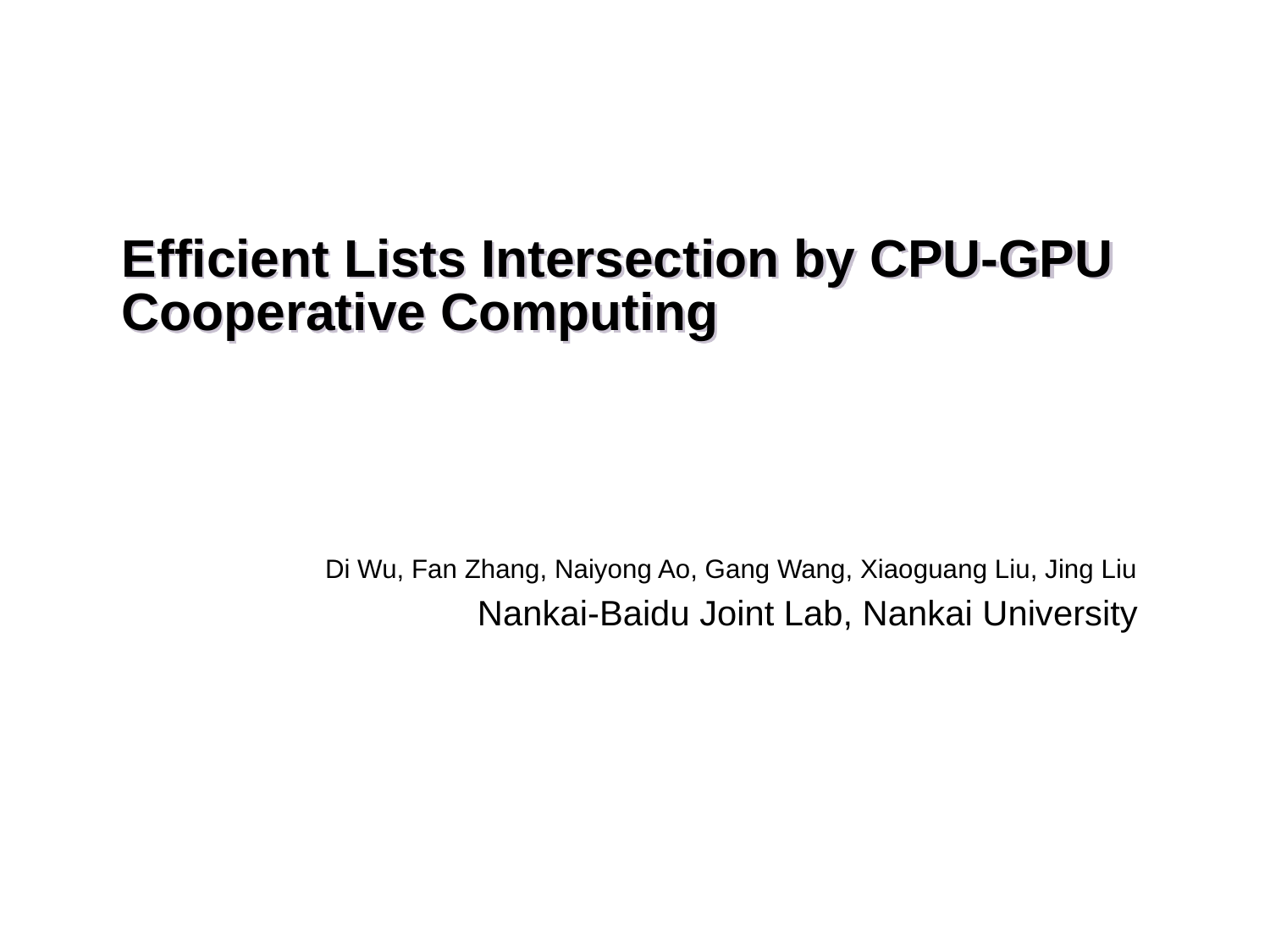

# Efficient Lists Intersection by CPU-GPU Cooperative Computing
Di Wu, Fan Zhang, Naiyong Ao, Gang Wang, Xiaoguang Liu, Jing Liu
Nankai-Baidu Joint Lab, Nankai University